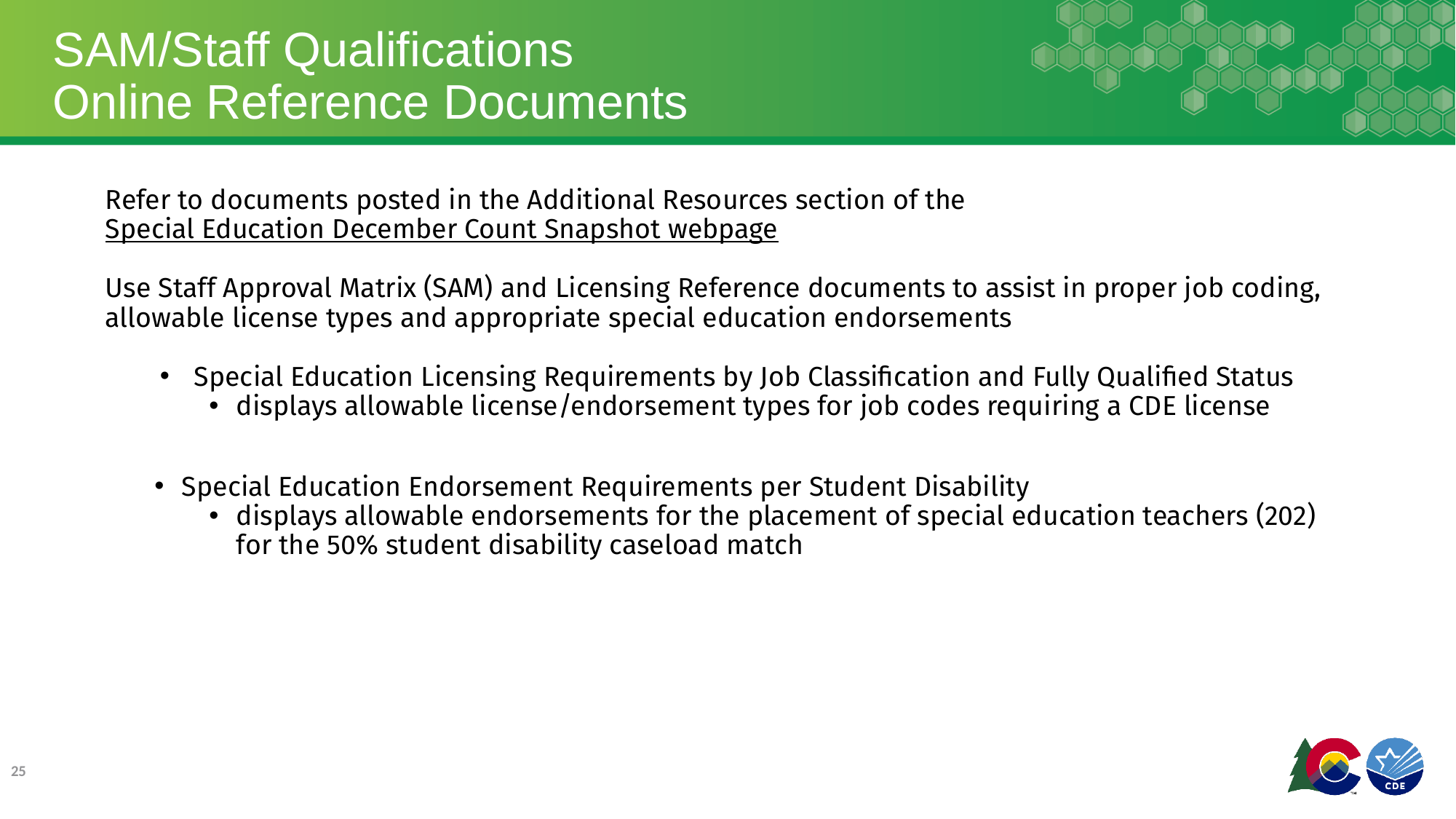

# SAM/Staff Qualifications Online Reference Documents
Refer to documents posted in the Additional Resources section of the
Special Education December Count Snapshot webpage

Use Staff Approval Matrix (SAM) and Licensing Reference documents to assist in proper job coding, allowable license types and appropriate special education endorsements

Special Education Licensing Requirements by Job Classification and Fully Qualified Status
displays allowable license/endorsement types for job codes requiring a CDE license

Special Education Endorsement Requirements per Student Disability
displays allowable endorsements for the placement of special education teachers (202) for the 50% student disability caseload match

25